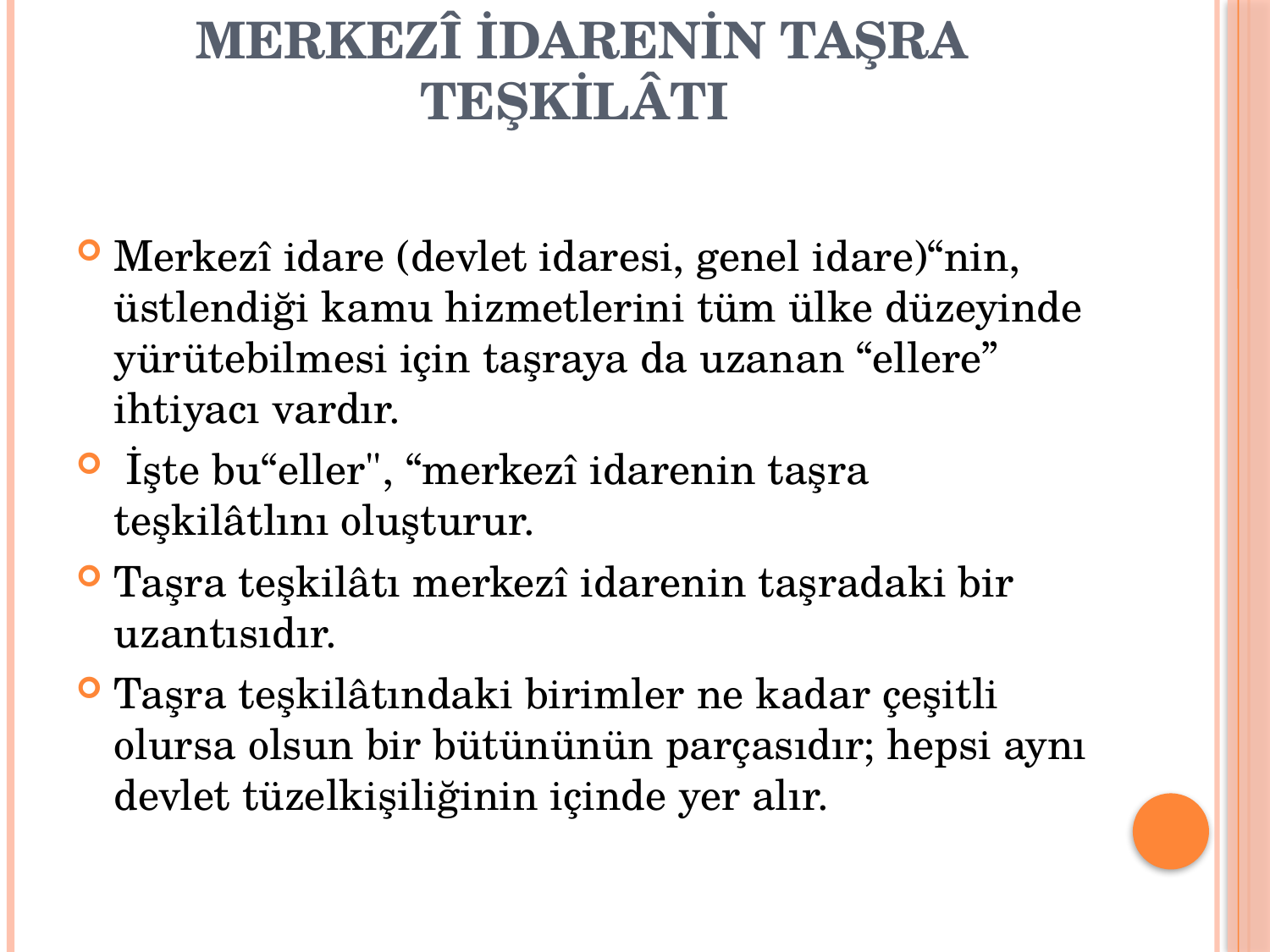

# MERKEZÎ İDARENİN TAŞRA TEŞKİLÂTI
Merkezî idare (devlet idaresi, genel idare)“nin, üstlendiği kamu hizmetlerini tüm ülke düzeyinde yürütebilmesi için taşraya da uzanan “ellere” ihtiyacı vardır.
 İşte bu“eller", “merkezî idarenin taşra teşkilâtlını oluşturur.
Taşra teşkilâtı merkezî idarenin taşradaki bir uzantısıdır.
Taşra teşkilâtındaki birimler ne kadar çeşitli olursa olsun bir bütününün parçasıdır; hepsi aynı devlet tüzelkişiliğinin içinde yer alır.